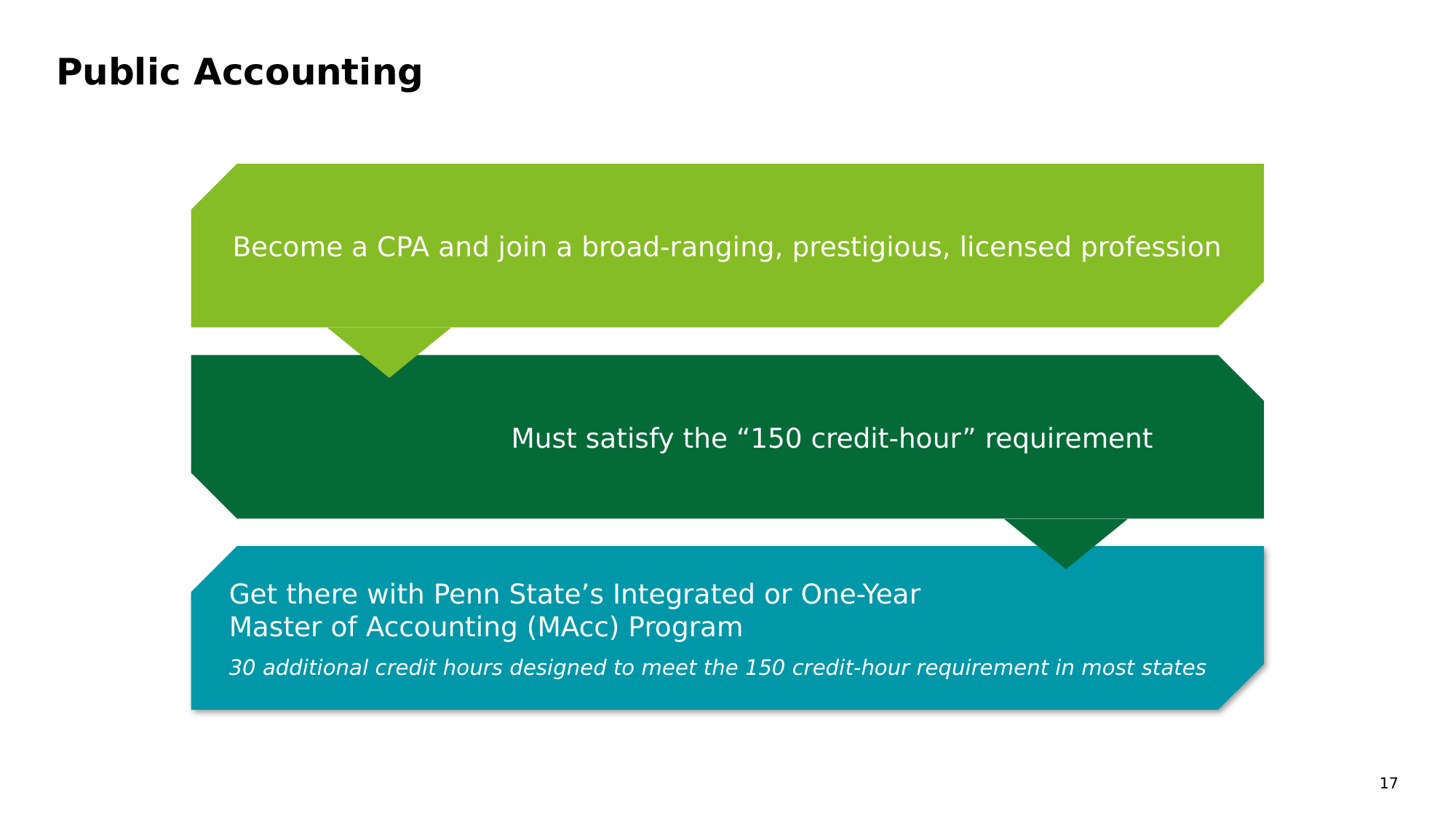

# Public Accounting
Become a CPA and join a broad-ranging, prestigious, licensed profession

Must satisfy the “150 credit-hour” requirement

Get there with Penn State’s Integrated or One-Year
Master of Accounting (MAcc) Program
30 additional credit hours designed to meet the 150 credit-hour requirement in most states